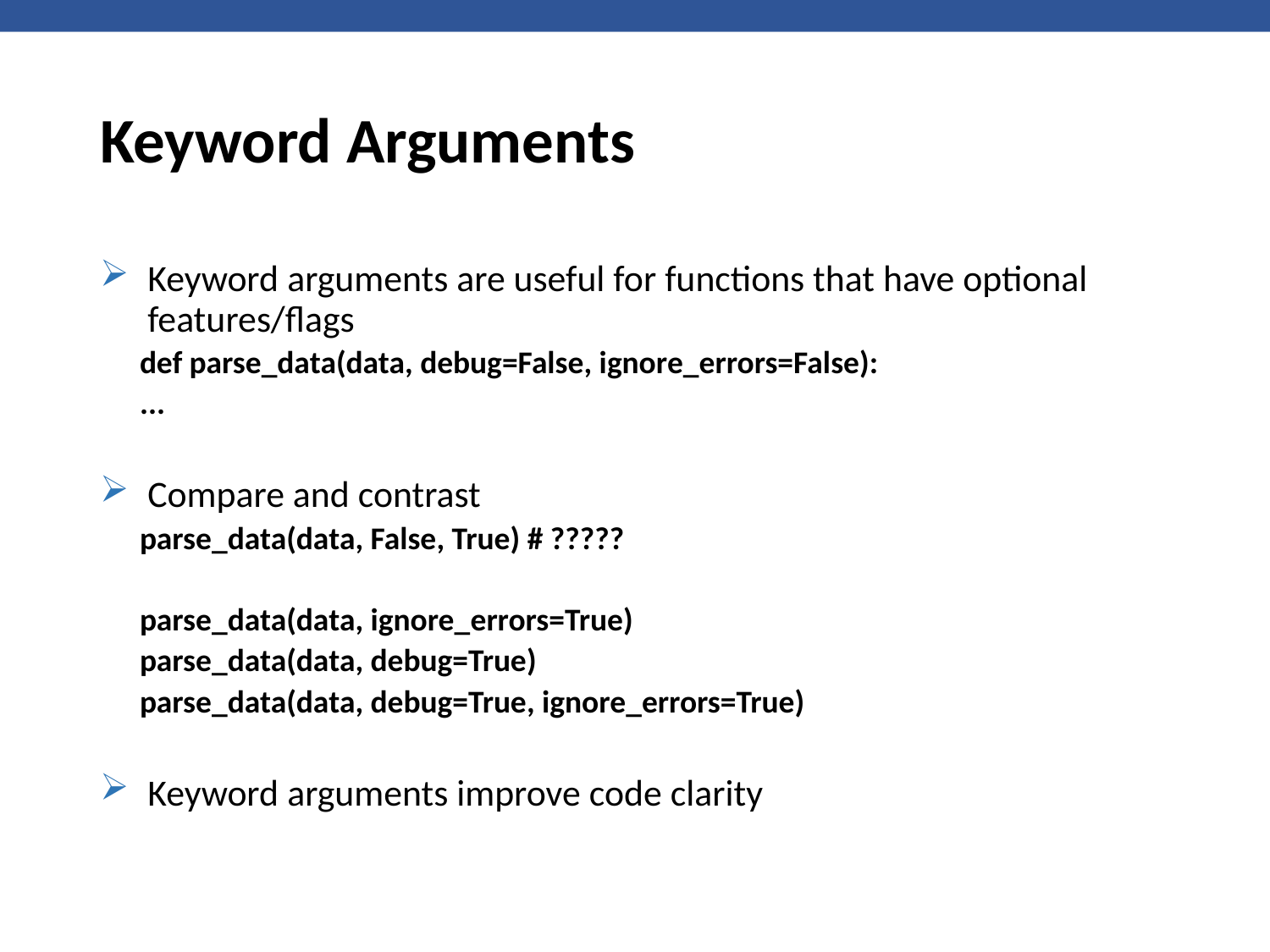

# Keyword Arguments
Keyword arguments are useful for functions that have optional features/flags
def parse_data(data, debug=False, ignore_errors=False):
...

Compare and contrast
parse_data(data, False, True) # ?????

parse_data(data, ignore_errors=True)
parse_data(data, debug=True)
parse_data(data, debug=True, ignore_errors=True)

Keyword arguments improve code clarity